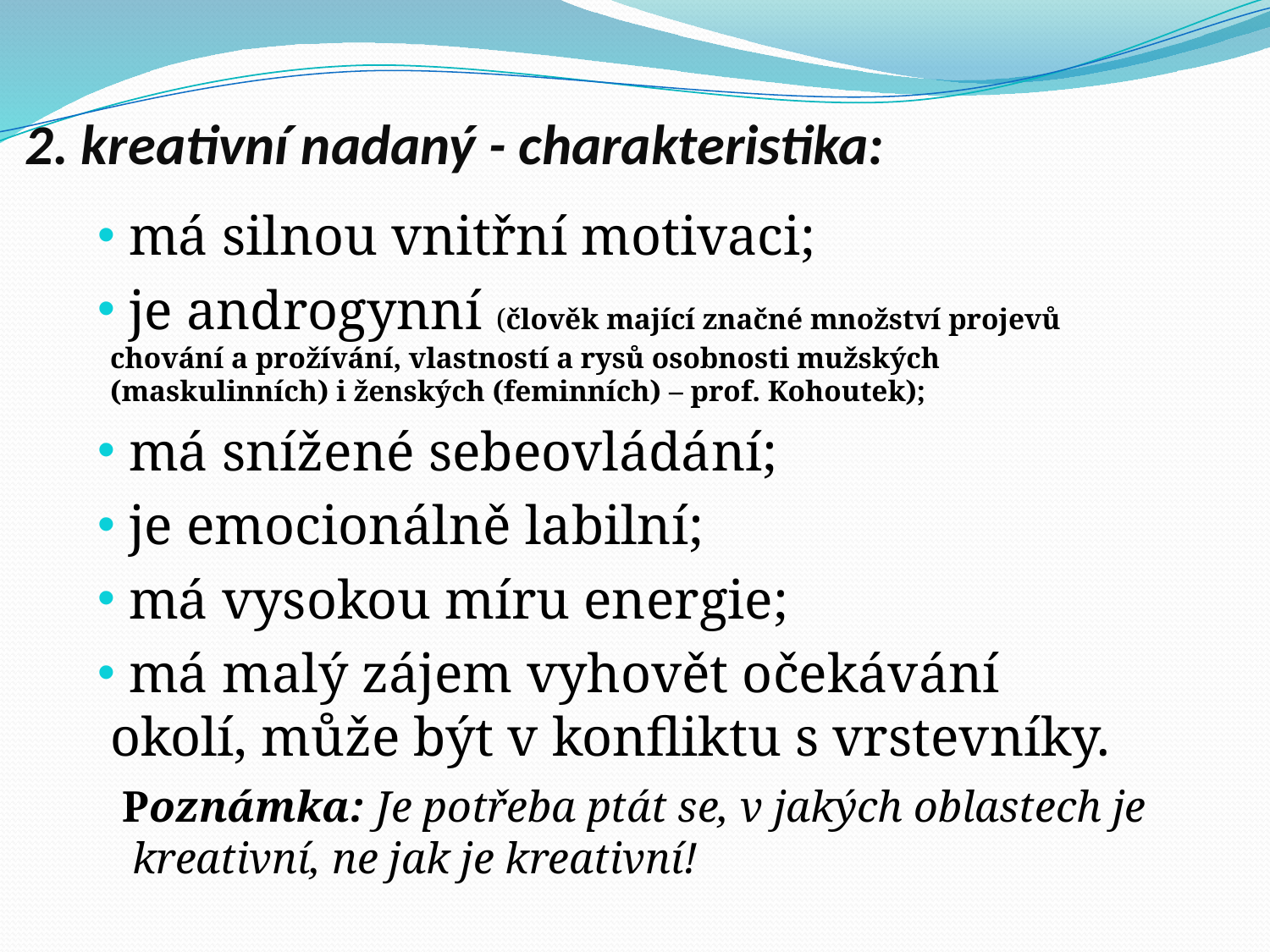

# 2. kreativní nadaný - charakteristika:
 má silnou vnitřní motivaci;
 je androgynní (člověk mající značné množství projevů chování a prožívání, vlastností a rysů osobnosti mužských (maskulinních) i ženských (feminních) – prof. Kohoutek);
 má snížené sebeovládání;
 je emocionálně labilní;
 má vysokou míru energie;
 má malý zájem vyhovět očekávání okolí, může být v konfliktu s vrstevníky.
 Poznámka: Je potřeba ptát se, v jakých oblastech je   kreativní, ne jak je kreativní!